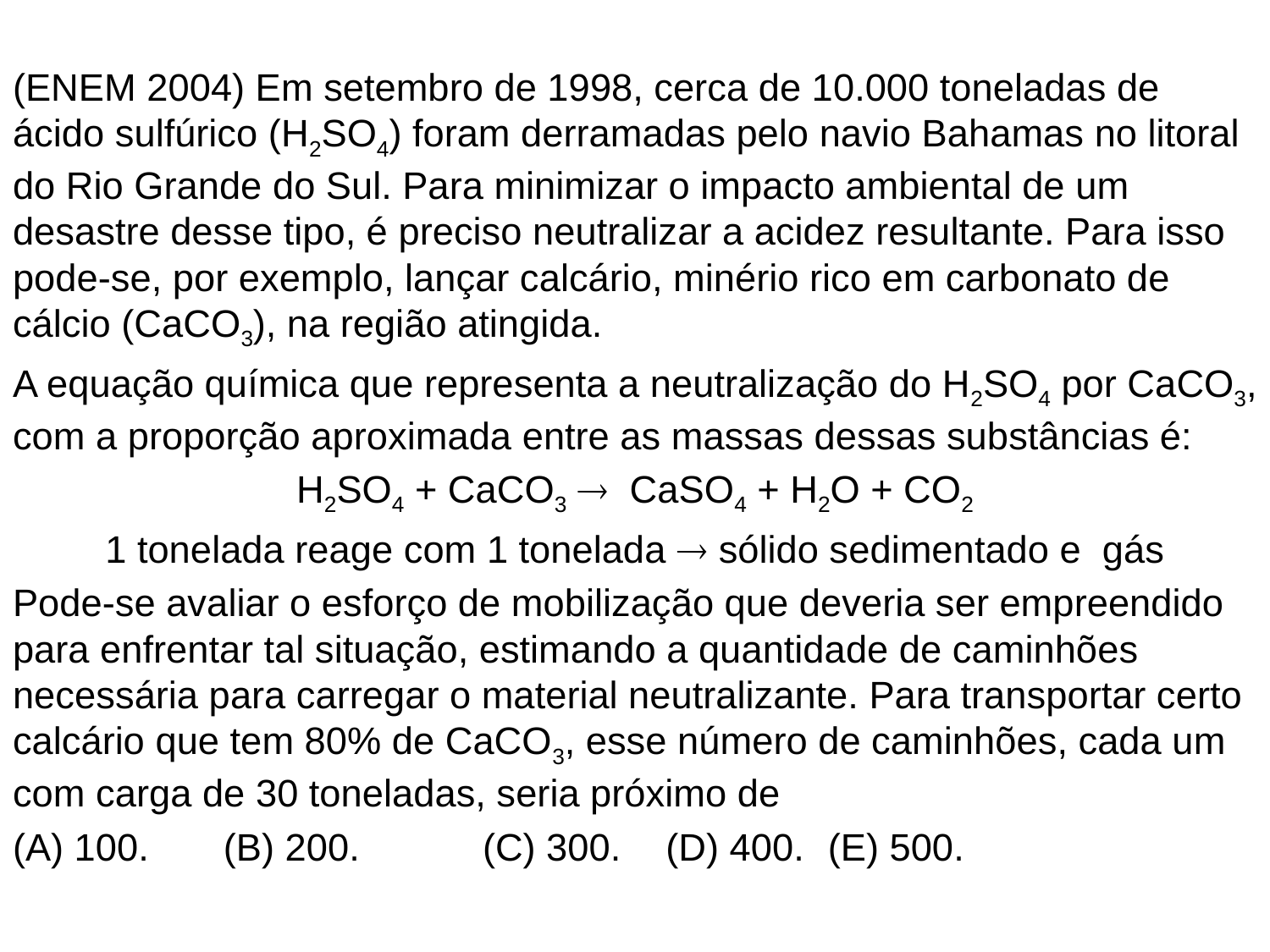

(ENEM 2004) Em setembro de 1998, cerca de 10.000 toneladas de ácido sulfúrico (H2SO4) foram derramadas pelo navio Bahamas no litoral do Rio Grande do Sul. Para minimizar o impacto ambiental de um desastre desse tipo, é preciso neutralizar a acidez resultante. Para isso pode-se, por exemplo, lançar calcário, minério rico em carbonato de cálcio (CaCO3), na região atingida.
A equação química que representa a neutralização do H2SO4 por CaCO3, com a proporção aproximada entre as massas dessas substâncias é:
H2SO4 + CaCO3 →  CaSO4 + H2O + CO2
1 tonelada reage com 1 tonelada → sólido sedimentado e  gás
Pode-se avaliar o esforço de mobilização que deveria ser empreendido para enfrentar tal situação, estimando a quantidade de caminhões necessária para carregar o material neutralizante. Para transportar certo calcário que tem 80% de CaCO3, esse número de caminhões, cada um com carga de 30 toneladas, seria próximo de
(A) 100.    	(B) 200.    	(C) 300. 	 (D) 400.  	(E) 500.